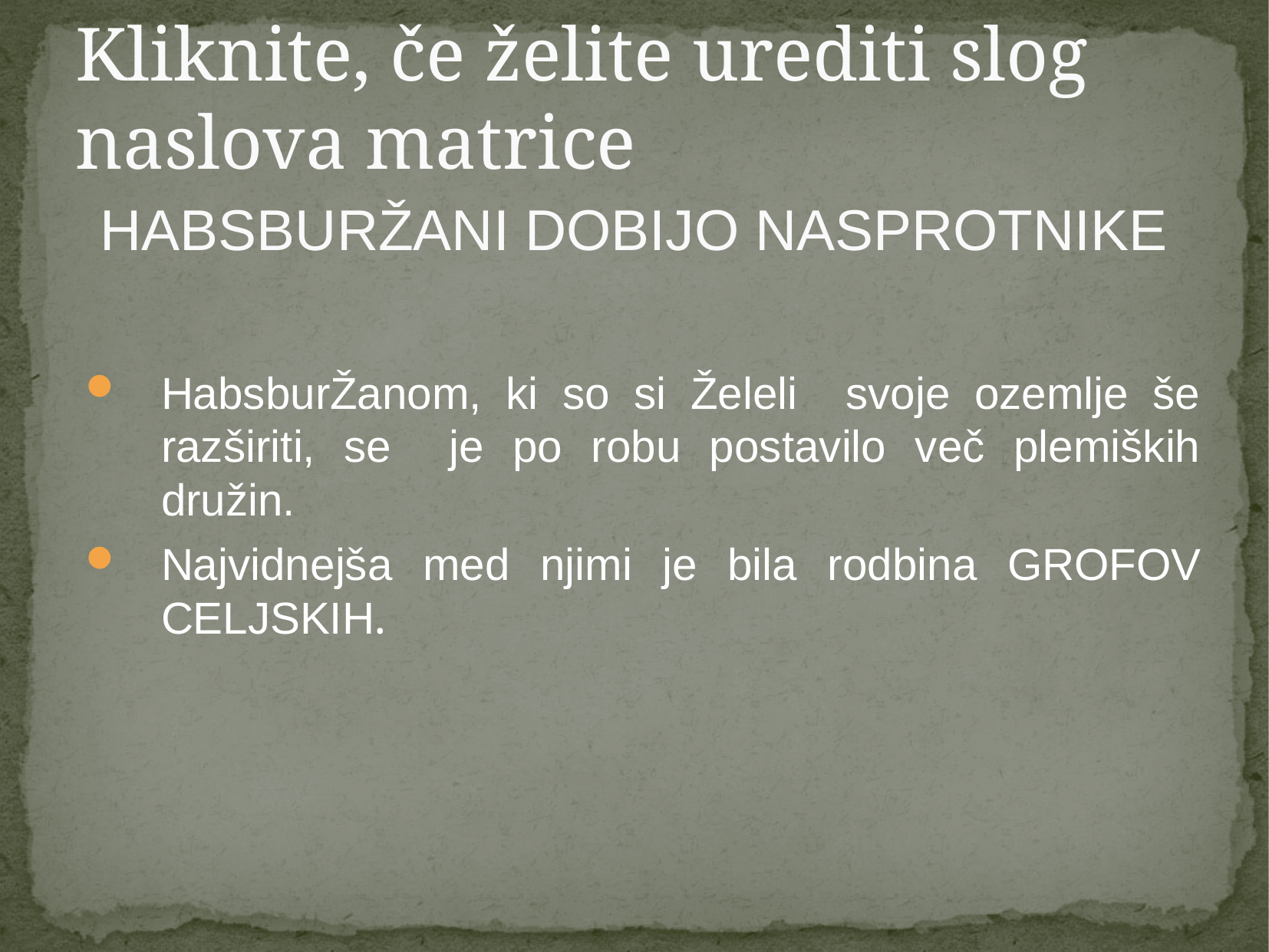

HABSBURŽANI DOBIJO NASPROTNIKE
HabsburŽanom, ki so si Želeli  svoje ozemlje še razširiti, se  je po robu postavilo več plemiških družin.
Najvidnejša med njimi je bila rodbina GROFOV CELJSKIH.